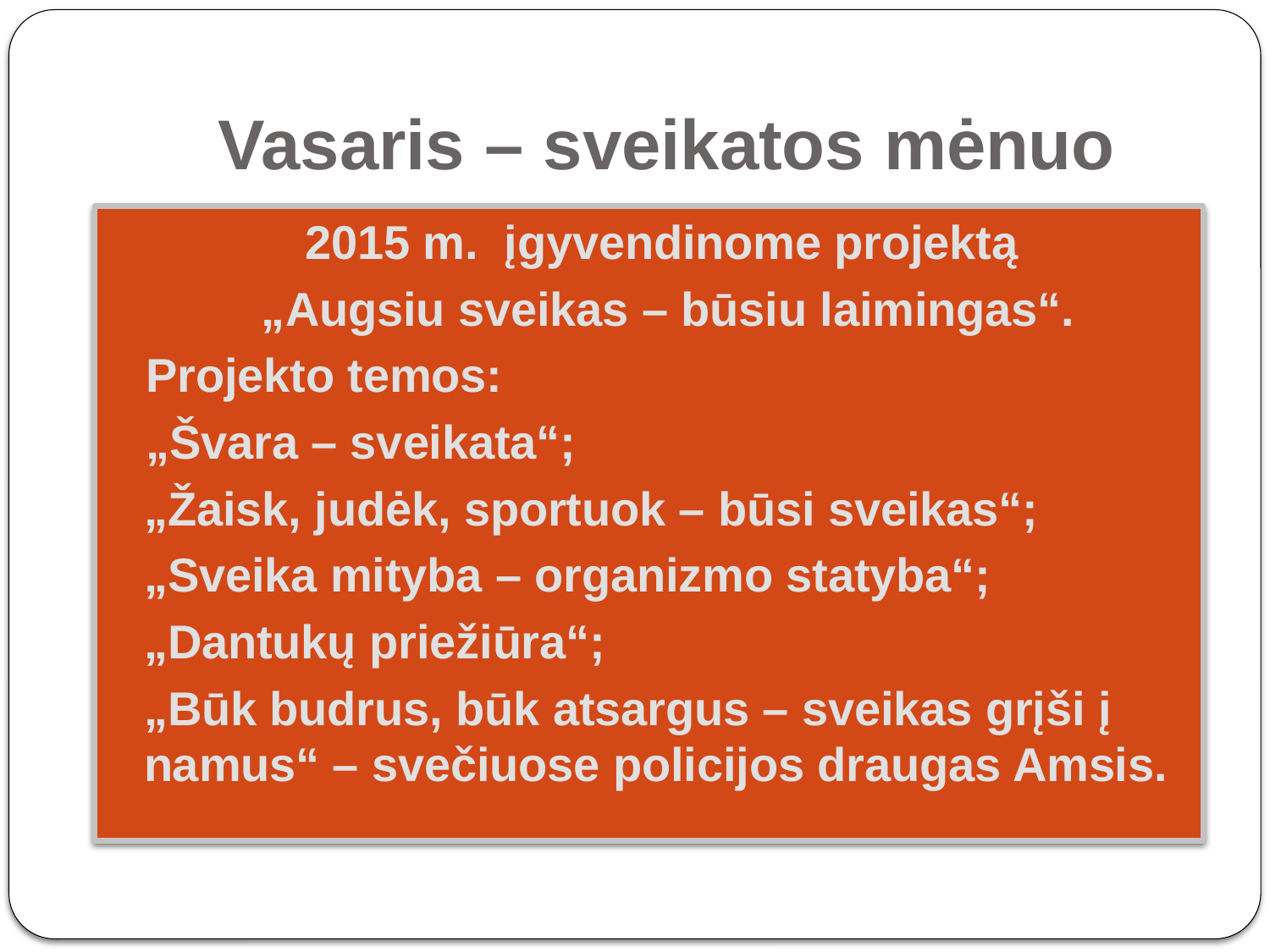

# Vasaris – sveikatos mėnuo
2015 m.  įgyvendinome projektą
„Augsiu sveikas – būsiu laimingas“.
Projekto temos:
„Švara – sveikata“;
„Žaisk, judėk, sportuok – būsi sveikas“;
„Sveika mityba – organizmo statyba“;
„Dantukų priežiūra“;
„Būk budrus, būk atsargus – sveikas grįši į namus“ – svečiuose policijos draugas Amsis.